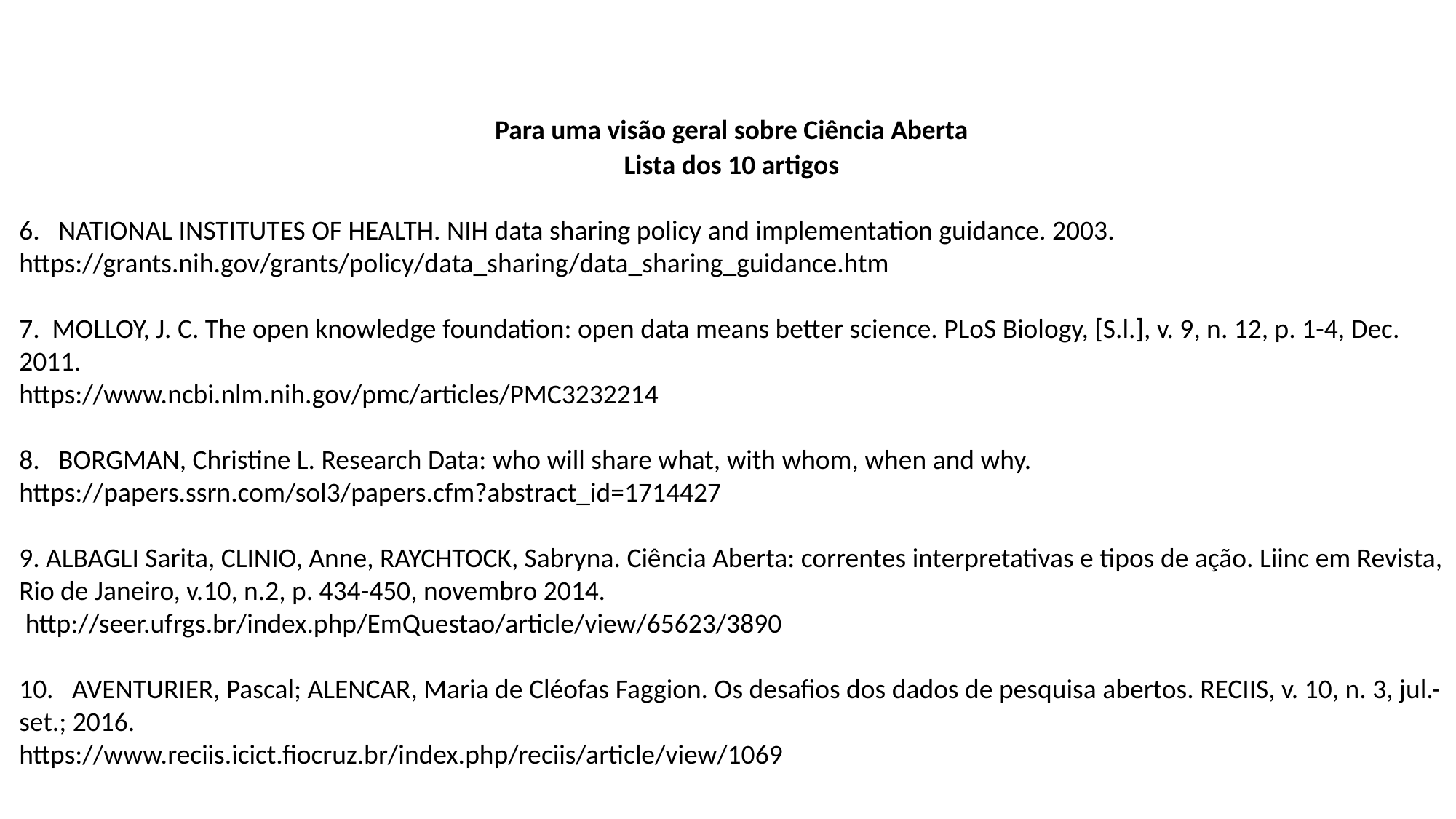

Para uma visão geral sobre Ciência Aberta
Lista dos 10 artigos

6.   NATIONAL INSTITUTES OF HEALTH. NIH data sharing policy and implementation guidance. 2003.
https://grants.nih.gov/grants/policy/data_sharing/data_sharing_guidance.htm

7.  MOLLOY, J. C. The open knowledge foundation: open data means better science. PLoS Biology, [S.l.], v. 9, n. 12, p. 1-4, Dec. 2011.
https://www.ncbi.nlm.nih.gov/pmc/articles/PMC3232214

8.   BORGMAN, Christine L. Research Data: who will share what, with whom, when and why.
https://papers.ssrn.com/sol3/papers.cfm?abstract_id=1714427

9. ALBAGLI Sarita, CLINIO, Anne, RAYCHTOCK, Sabryna. Ciência Aberta: correntes interpretativas e tipos de ação. Liinc em Revista, Rio de Janeiro, v.10, n.2, p. 434-450, novembro 2014.
 http://seer.ufrgs.br/index.php/EmQuestao/article/view/65623/3890

10.   AVENTURIER, Pascal; ALENCAR, Maria de Cléofas Faggion. Os desafios dos dados de pesquisa abertos. RECIIS, v. 10, n. 3, jul.-set.; 2016.
https://www.reciis.icict.fiocruz.br/index.php/reciis/article/view/1069